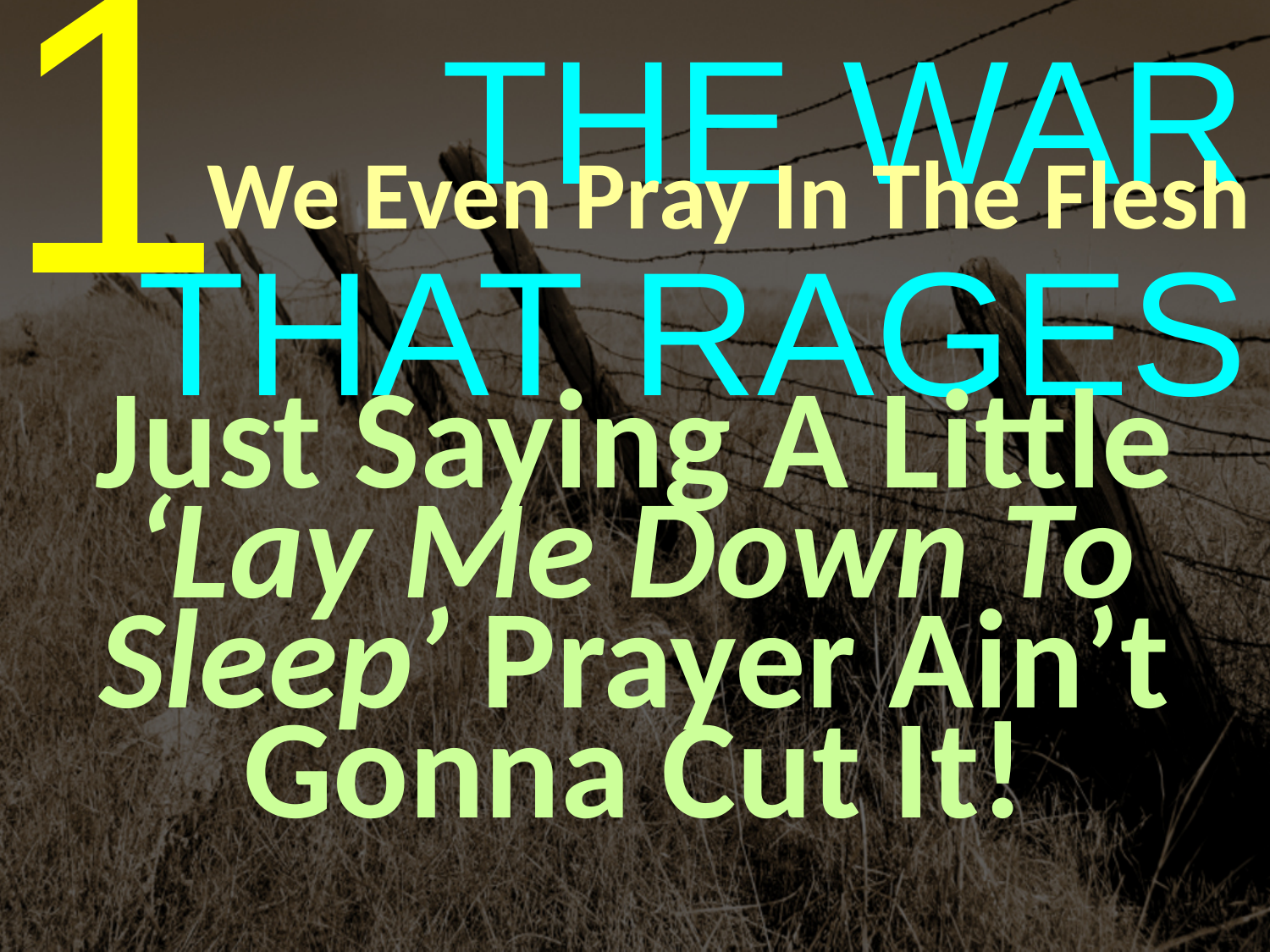

1
THE WAR THAT RAGES
We Even Pray In The Flesh
Just Saying A Little ‘Lay Me Down To Sleep’ Prayer Ain’t Gonna Cut It!